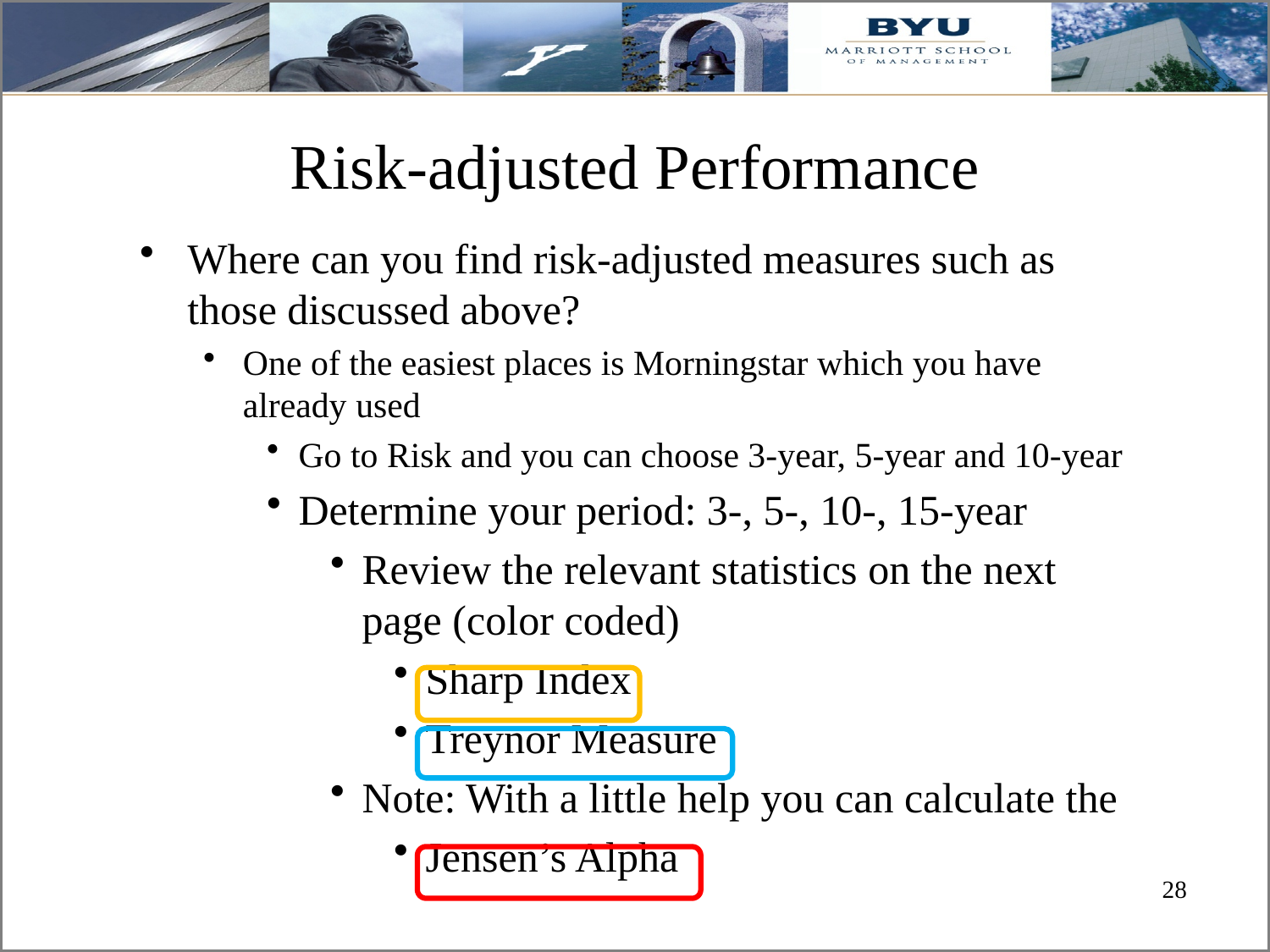

# Risk-adjusted Performance
Where can you find risk-adjusted measures such as those discussed above?
One of the easiest places is Morningstar which you have already used
Go to Risk and you can choose 3-year, 5-year and 10-year
Determine your period: 3-, 5-, 10-, 15-year
Review the relevant statistics on the next page (color coded)
Sharp Index
Treynor Measure
Note: With a little help you can calculate the
Jensen’s Alpha